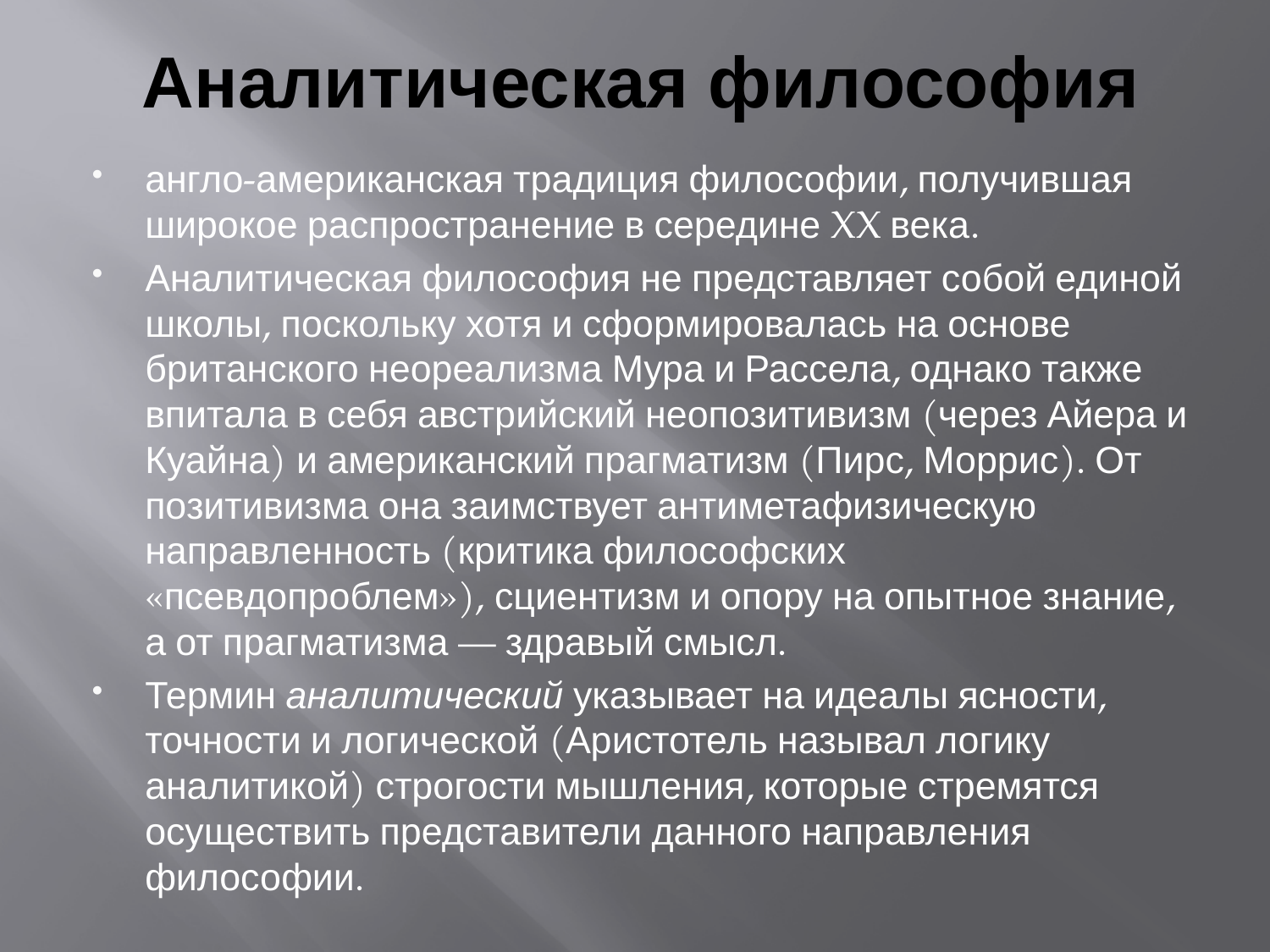

# Аналитическая философия
англо-американская традиция философии, получившая широкое распространение в середине XX века.
Аналитическая философия не представляет собой единой школы, поскольку хотя и сформировалась на основе британского неореализма Мура и Рассела, однако также впитала в себя австрийский неопозитивизм (через Айера и Куайна) и американский прагматизм (Пирс, Моррис). От позитивизма она заимствует антиметафизическую направленность (критика философских «псевдопроблем»), сциентизм и опору на опытное знание, а от прагматизма — здравый смысл.
Термин аналитический указывает на идеалы ясности, точности и логической (Аристотель называл логику аналитикой) строгости мышления, которые стремятся осуществить представители данного направления философии.